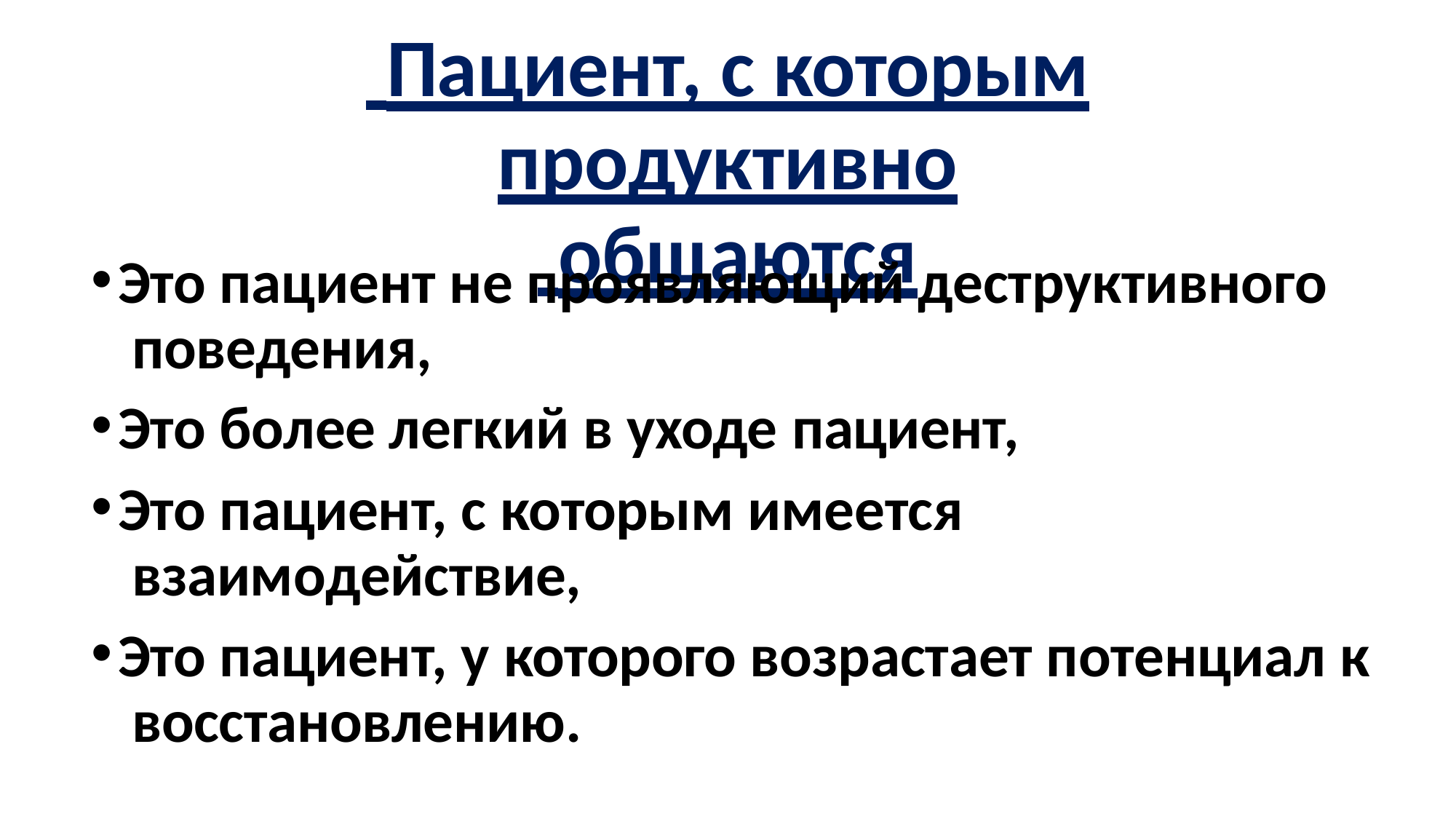

# Пациент, с которым продуктивно
 общаются
Это пациент не проявляющий деструктивного  поведения,
Это более легкий в уходе пациент,
Это пациент, с которым имеется  взаимодействие,
Это пациент, у которого возрастает потенциал к  восстановлению.